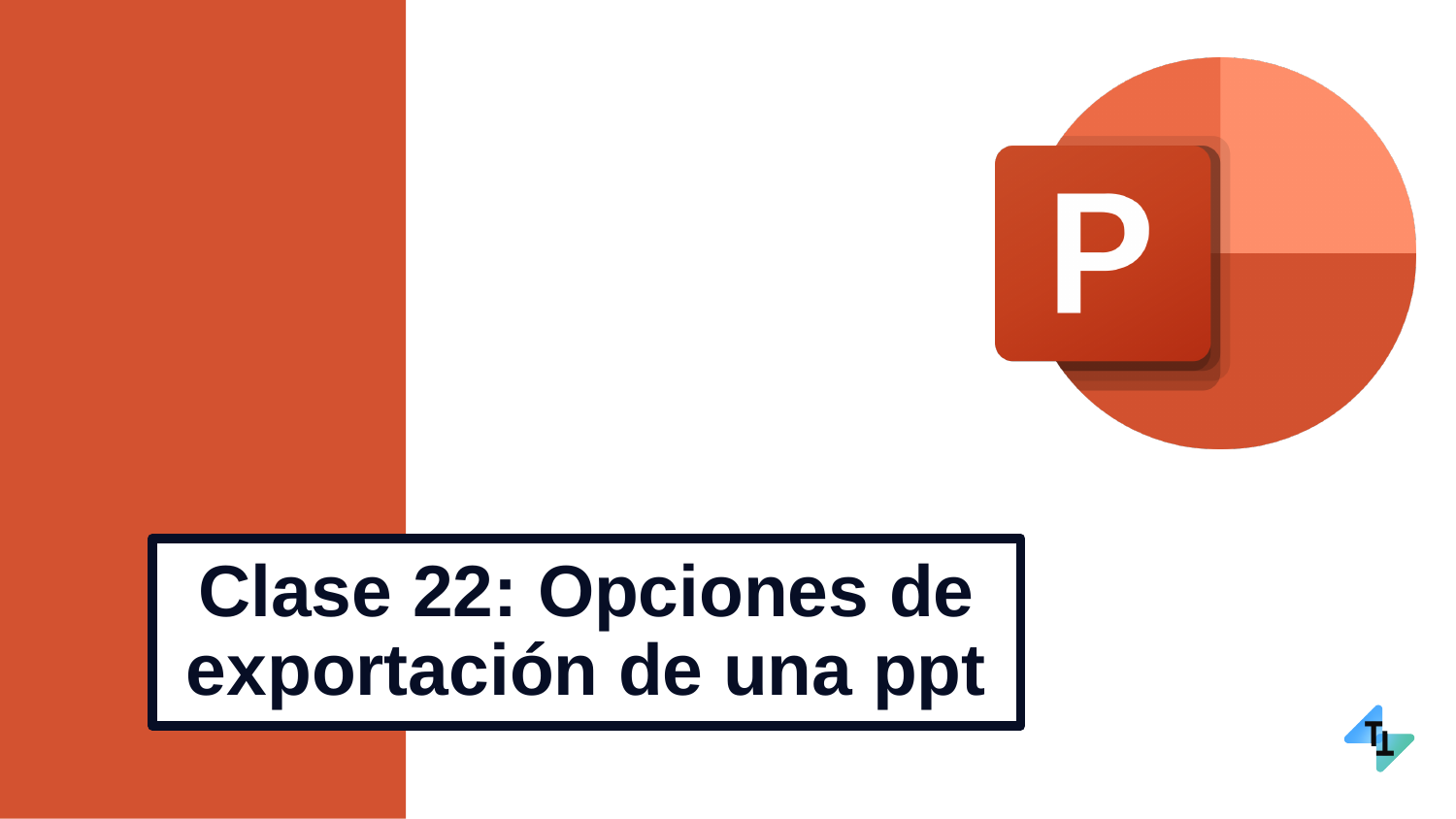

# Clase 22: Opciones de exportación de una ppt